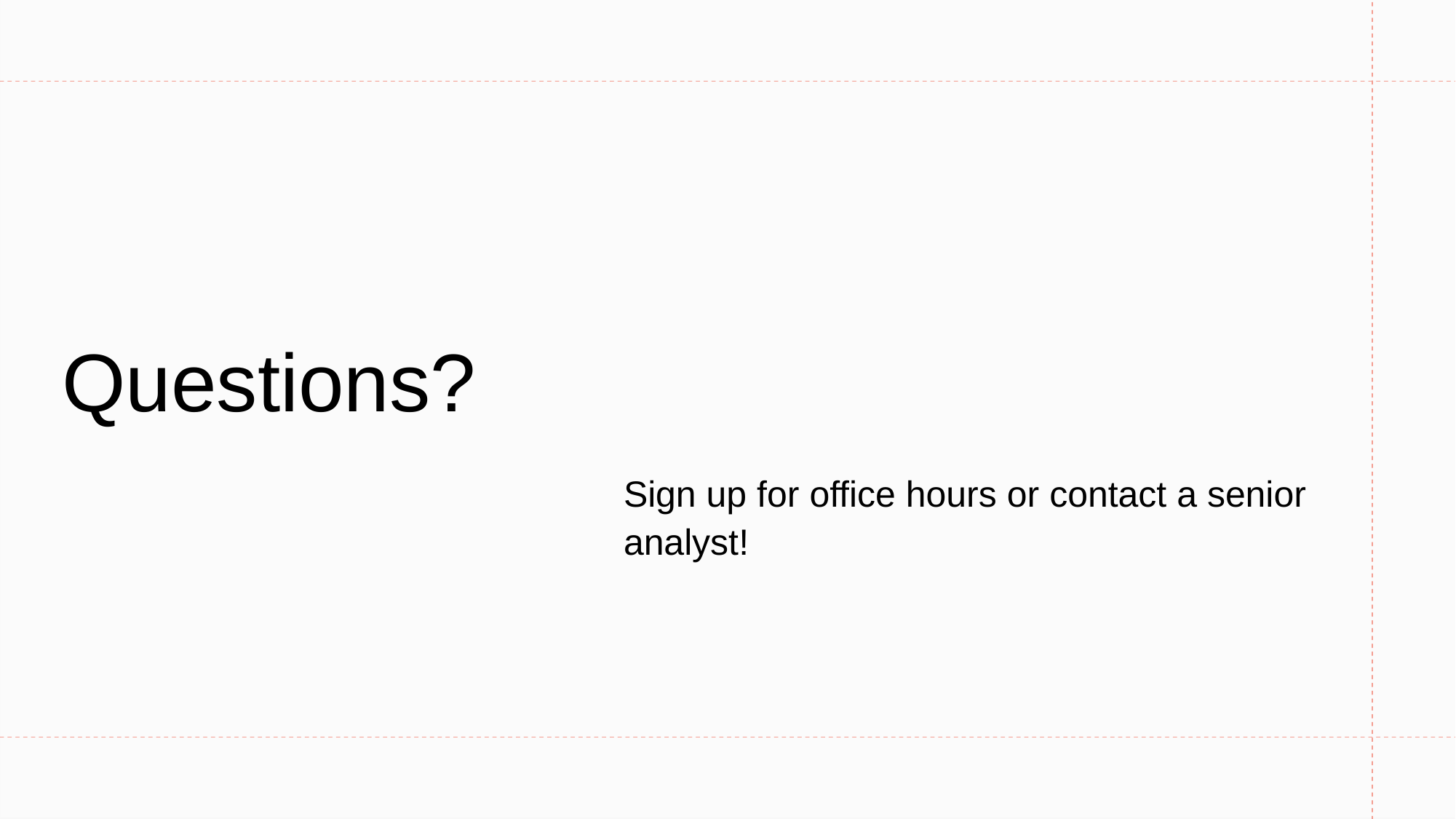

# Questions?

Sign up for office hours or contact a senior analyst!